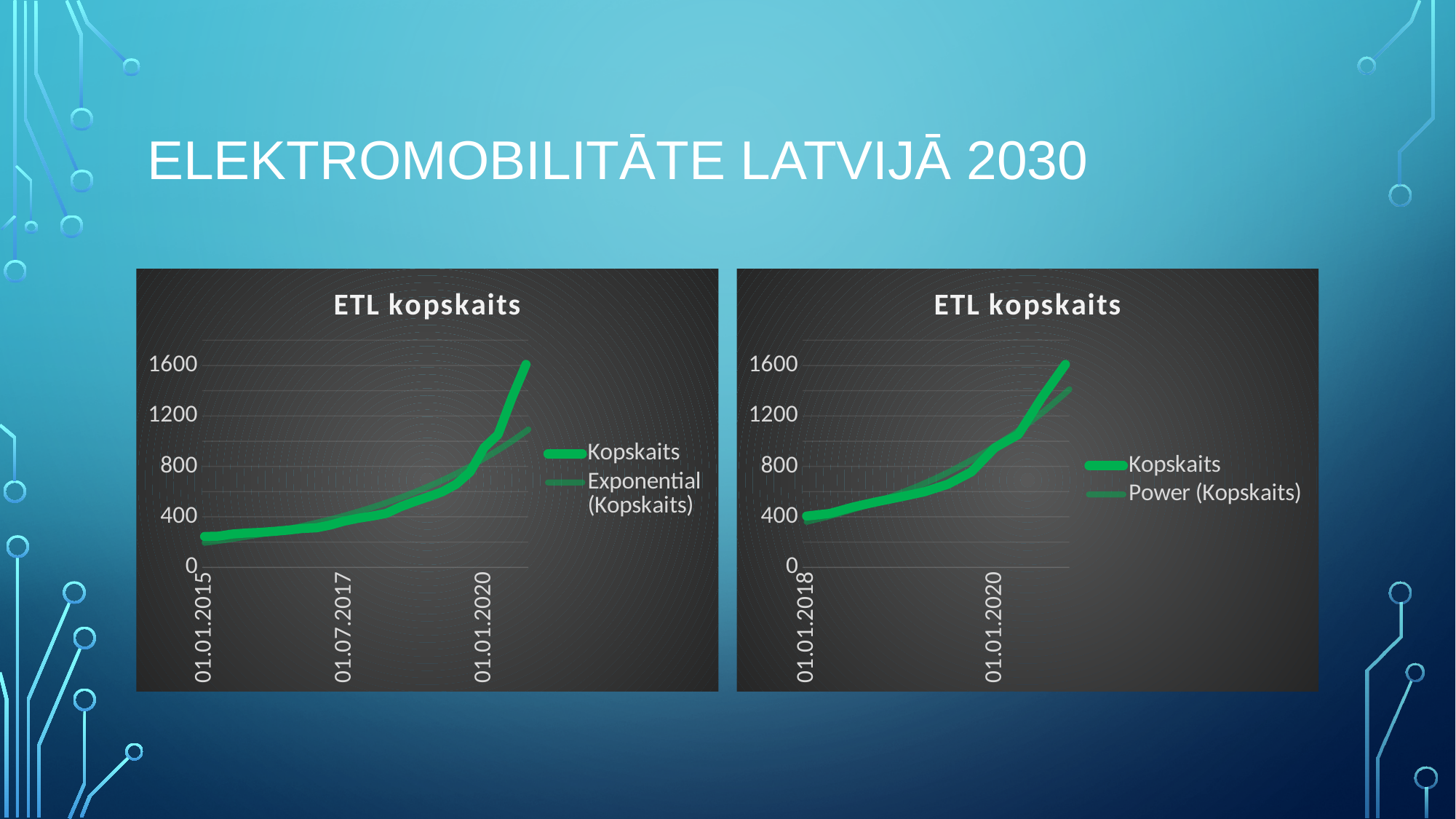

# Elektromobilitāte Latvijā 2030

### Chart: ETL kopskaits

| Category | Kopskaits |
|---|---|
| 42005 | 244.0 |
| 42095 | 247.0 |
| 42186 | 264.0 |
| 42278 | 272.0 |
| 42370 | 277.0 |
| 42461 | 285.0 |
| 42552 | 295.0 |
| 42644 | 308.0 |
| 42736 | 313.0 |
| 42826 | 335.0 |
| 42917 | 366.0 |
| 43009 | 389.0 |
| 43101 | 406.0 |
| 43191 | 427.0 |
| 43282 | 479.0 |
| 43374 | 520.0 |
| 43466 | 558.0 |
| 43556 | 598.0 |
| 43647 | 658.0 |
| 43739 | 756.0 |
| 43831 | 948.0 |
| 43922 | 1053.0 |
| 44013 | 1346.0 |
| 44105 | 1608.0 |

### Chart: ETL kopskaits

| Category | Kopskaits |
|---|---|
| 43101 | 406.0 |
| 43191 | 427.0 |
| 43282 | 479.0 |
| 43374 | 520.0 |
| 43466 | 558.0 |
| 43556 | 598.0 |
| 43647 | 658.0 |
| 43739 | 756.0 |
| 43831 | 948.0 |
| 43922 | 1053.0 |
| 44013 | 1346.0 |
| 44105 | 1608.0 |